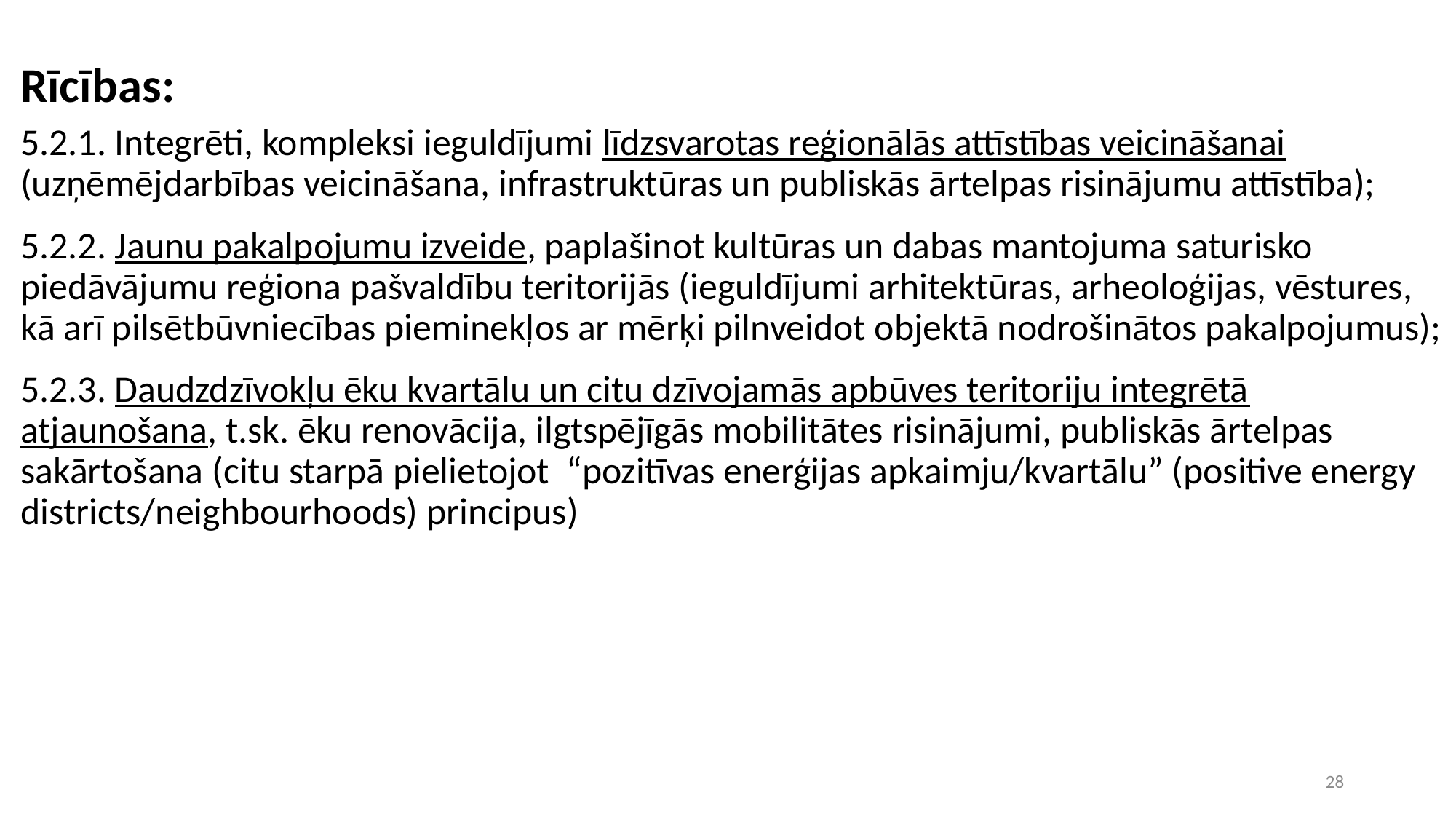

Rīcības:
5.2.1. Integrēti, kompleksi ieguldījumi līdzsvarotas reģionālās attīstības veicināšanai (uzņēmējdarbības veicināšana, infrastruktūras un publiskās ārtelpas risinājumu attīstība);
5.2.2. Jaunu pakalpojumu izveide, paplašinot kultūras un dabas mantojuma saturisko piedāvājumu reģiona pašvaldību teritorijās (ieguldījumi arhitektūras, arheoloģijas, vēstures, kā arī pilsētbūvniecības pieminekļos ar mērķi pilnveidot objektā nodrošinātos pakalpojumus);
5.2.3. Daudzdzīvokļu ēku kvartālu un citu dzīvojamās apbūves teritoriju integrētā atjaunošana, t.sk. ēku renovācija, ilgtspējīgās mobilitātes risinājumi, publiskās ārtelpas sakārtošana (citu starpā pielietojot  “pozitīvas enerģijas apkaimju/kvartālu” (positive energy districts/neighbourhoods) principus)

28